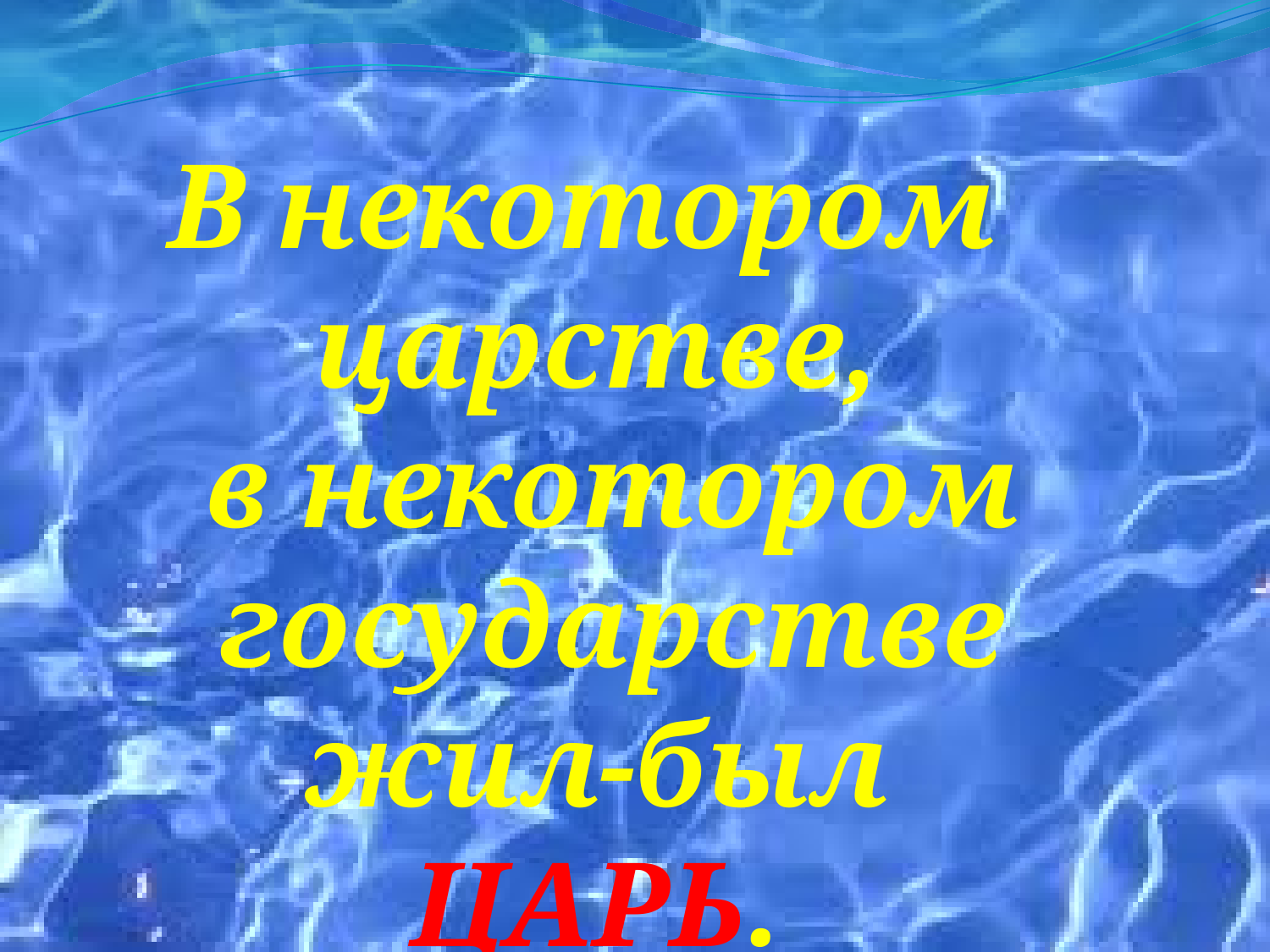

В некотором
царстве,
 в некотором
 государстве
жил-был ЦАРЬ.